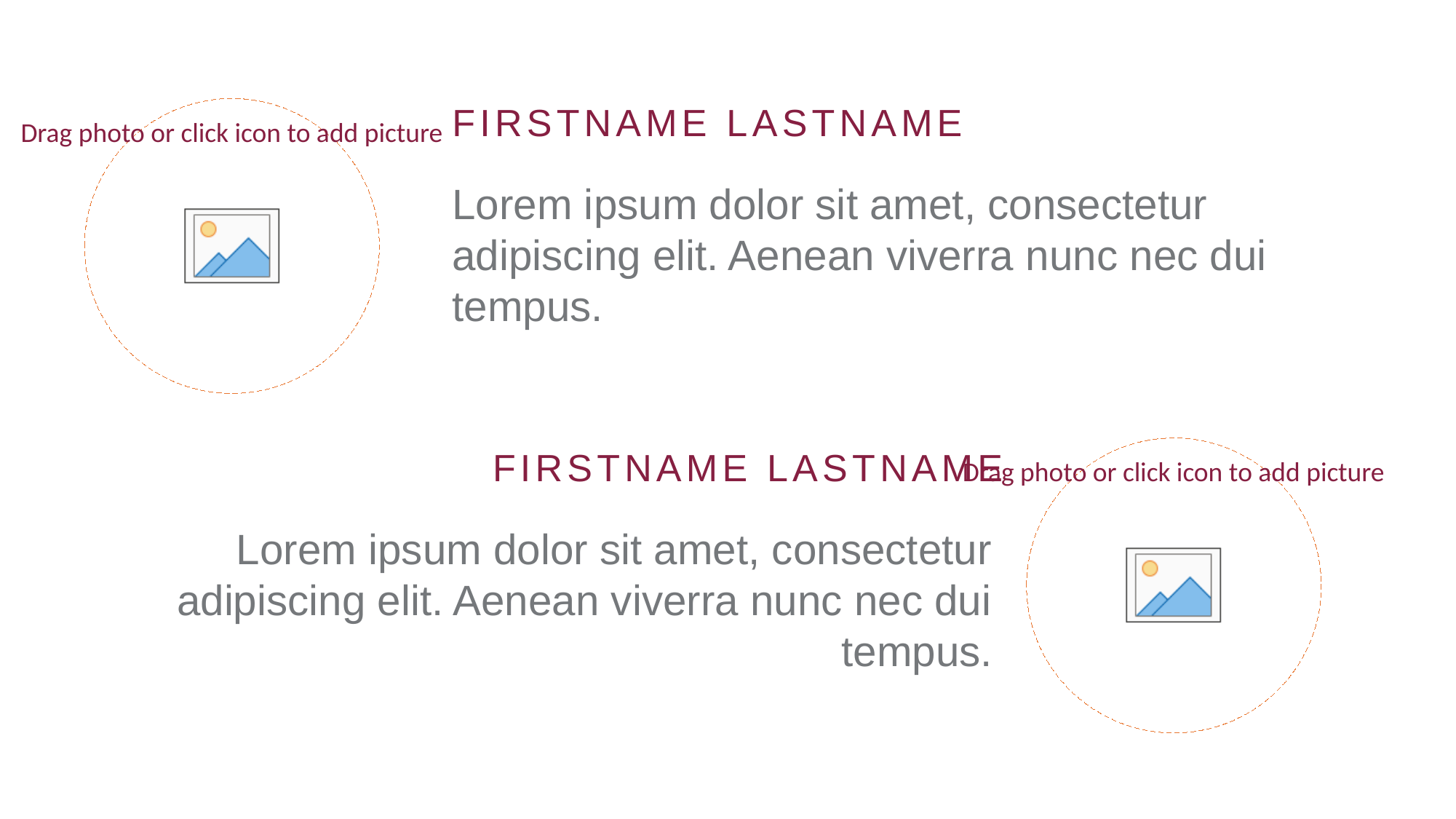

FIRSTNAME LASTNAME
Lorem ipsum dolor sit amet, consectetur adipiscing elit. Aenean viverra nunc nec dui tempus.

FIRSTNAME LASTNAME
Lorem ipsum dolor sit amet, consectetur adipiscing elit. Aenean viverra nunc nec dui tempus.